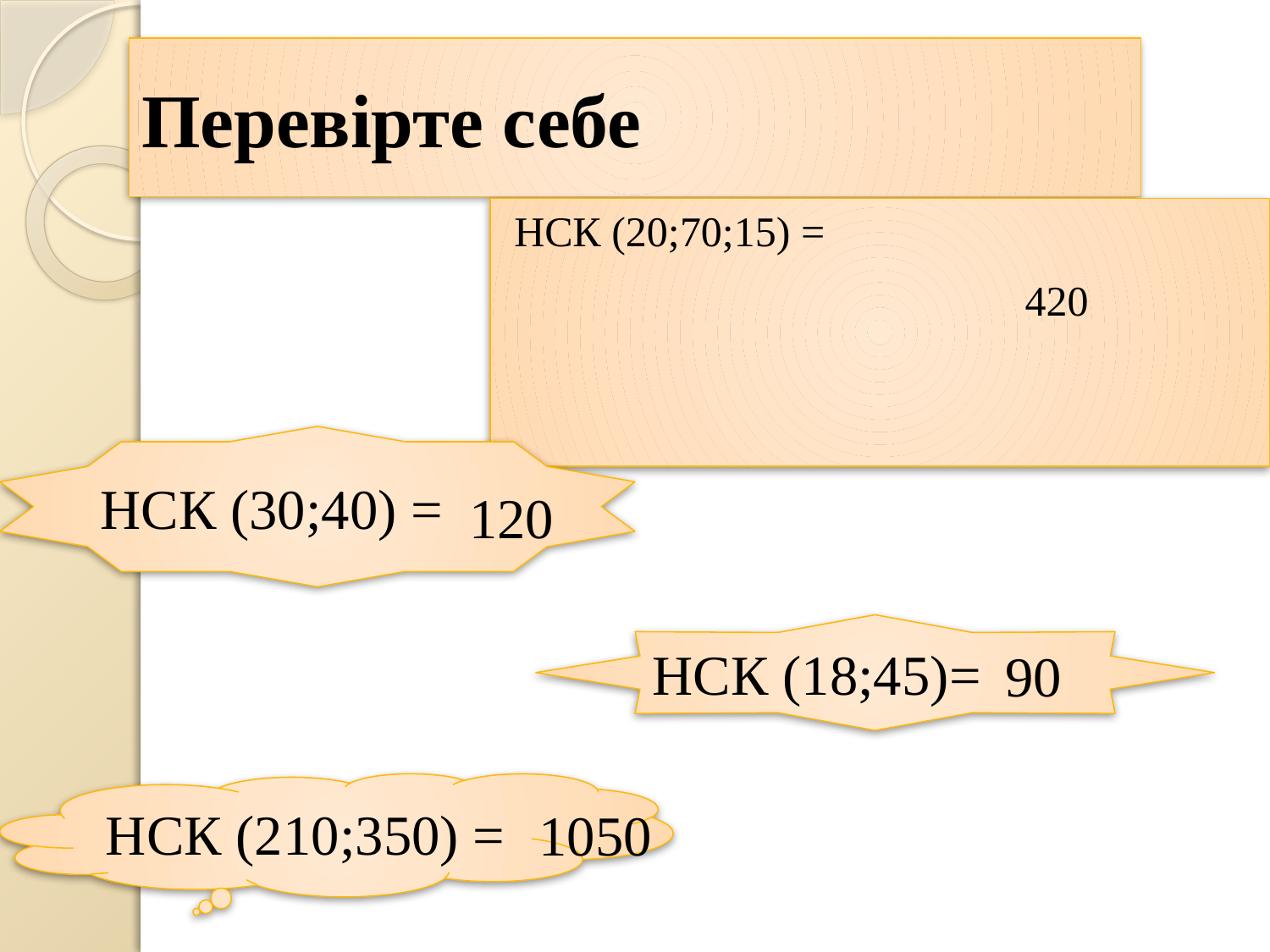

# Перевірте себе
НСК (20;70;15) =
420
НСК (30;40) =
120
НСК (18;45)=
90
НСК (210;350) =
1050